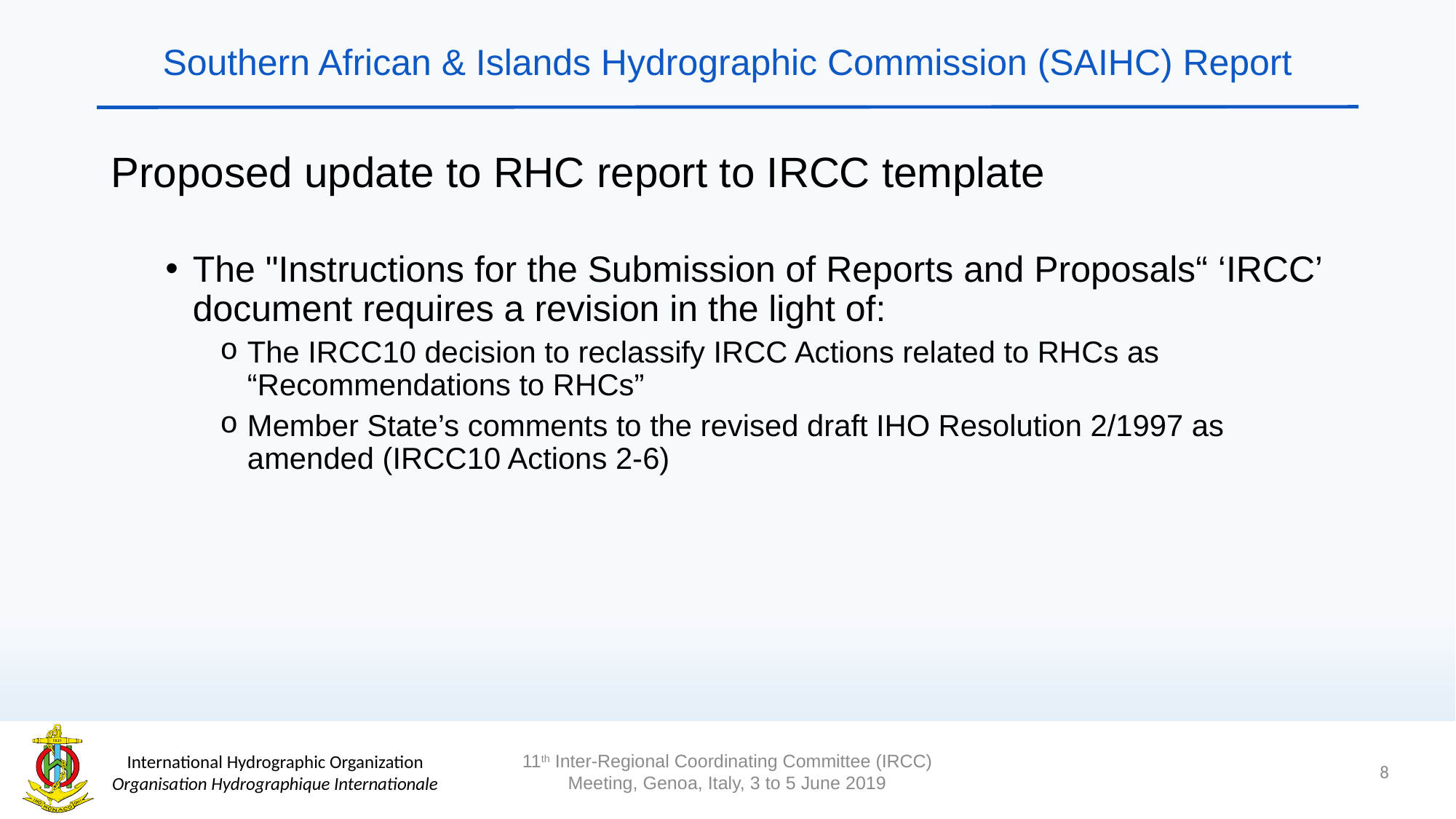

# Southern African & Islands Hydrographic Commission (SAIHC) Report
Proposed update to RHC report to IRCC template

The "Instructions for the Submission of Reports and Proposals“ ‘IRCC’ document requires a revision in the light of:
The IRCC10 decision to reclassify IRCC Actions related to RHCs as “Recommendations to RHCs”
Member State’s comments to the revised draft IHO Resolution 2/1997 as amended (IRCC10 Actions 2-6)

8
11th Inter-Regional Coordinating Committee (IRCC) Meeting, Genoa, Italy, 3 to 5 June 2019